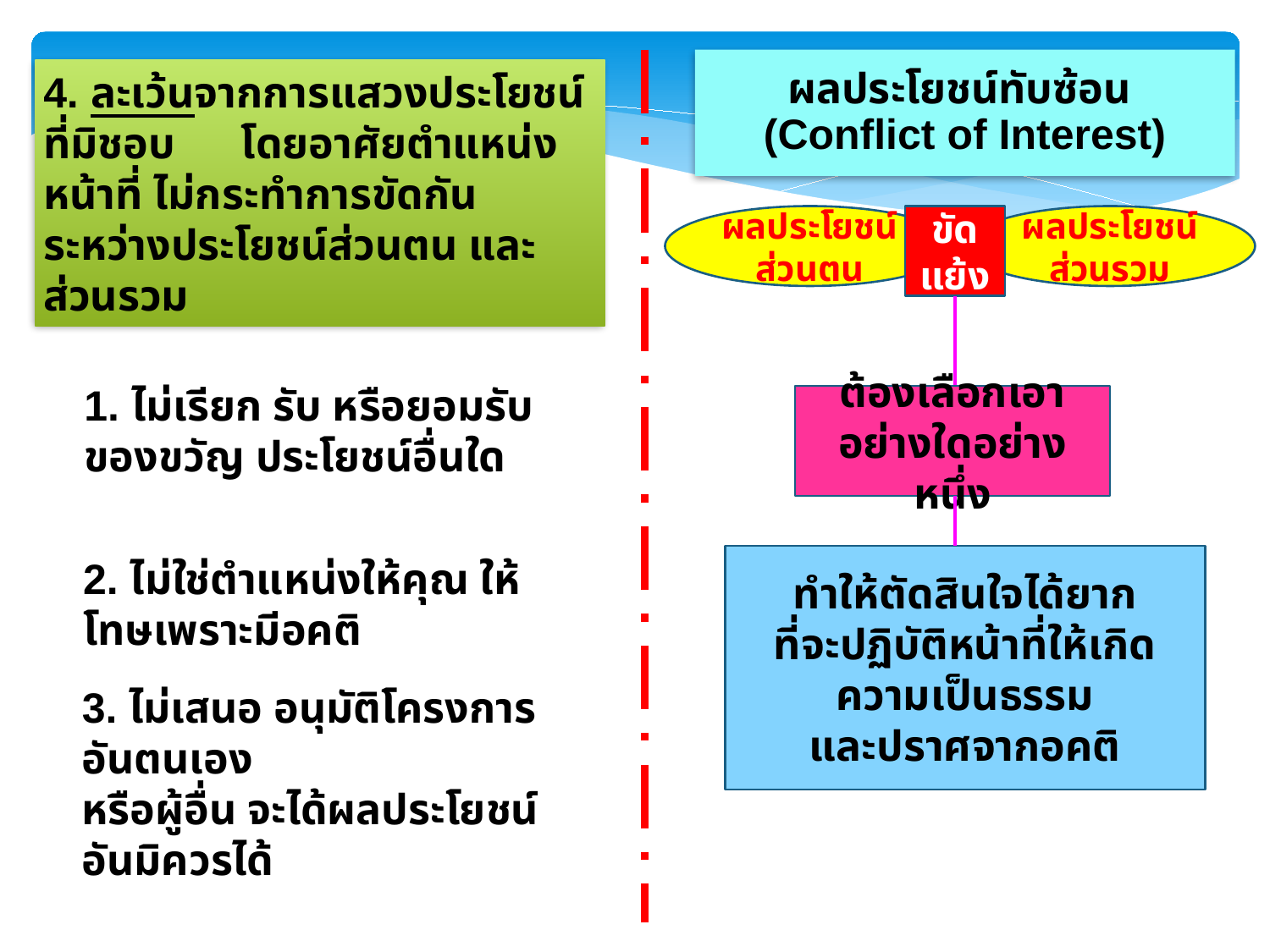

ผลประโยชน์ทับซ้อน
(Conflict of Interest)
4. ละเว้นจากการแสวงประโยชน์ที่มิชอบ      โดยอาศัยตำแหน่งหน้าที่ ไม่กระทำการขัดกันระหว่างประโยชน์ส่วนตน และส่วนรวม
ผลประโยชน์
ส่วนตน
ขัดแย้ง
ผลประโยชน์
ส่วนรวม
1. ไม่เรียก รับ หรือยอมรับ ของขวัญ ประโยชน์อื่นใด
ต้องเลือกเอา
อย่างใดอย่างหนึ่ง
ทำให้ตัดสินใจได้ยาก
ที่จะปฏิบัติหน้าที่ให้เกิดความเป็นธรรม
และปราศจากอคติ
2. ไม่ใช่ตำแหน่งให้คุณ ให้โทษเพราะมีอคติ
3. ไม่เสนอ อนุมัติโครงการ อันตนเอง
หรือผู้อื่น จะได้ผลประโยชน์อันมิควรได้